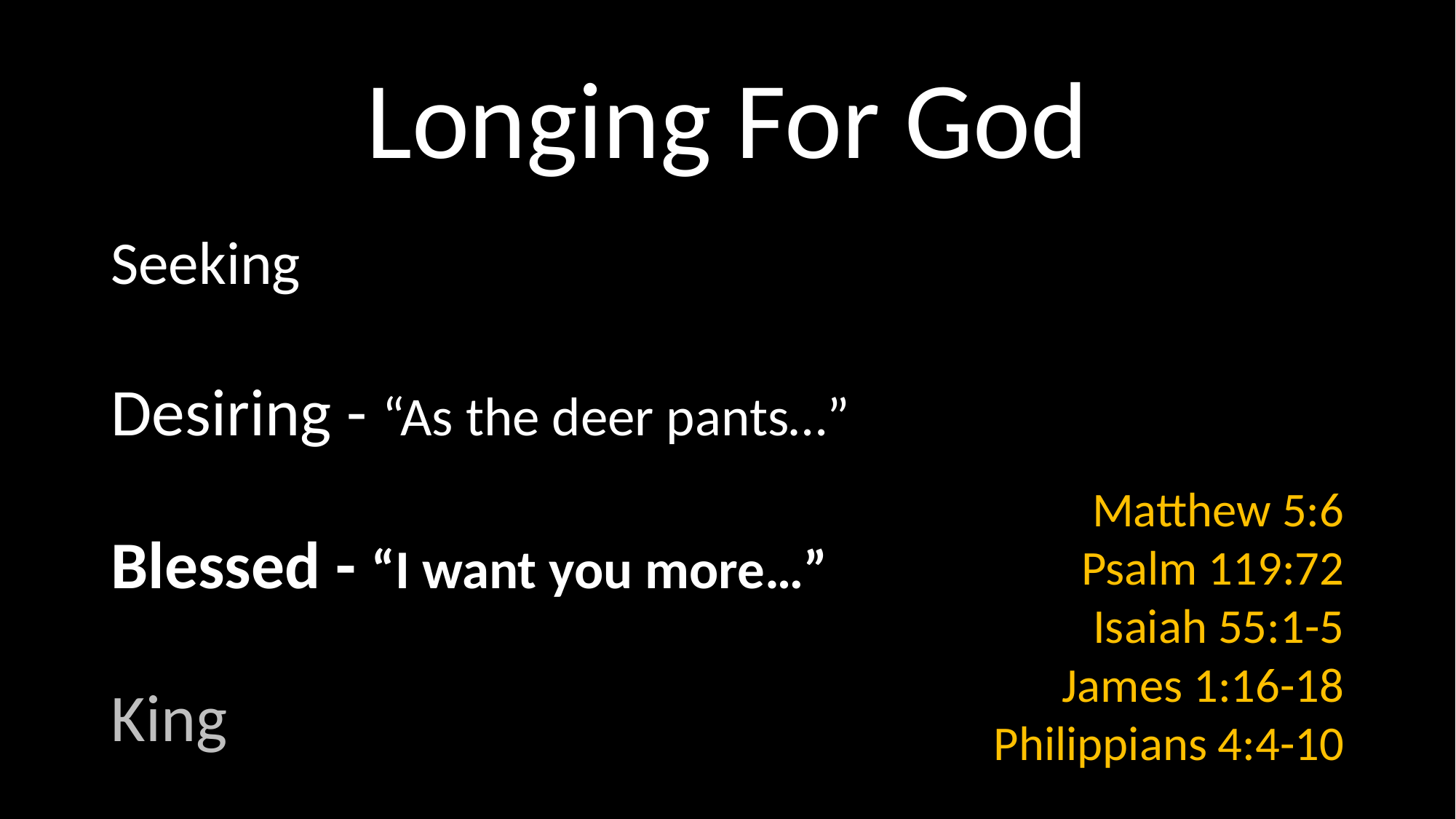

# Longing For God
Seeking
Desiring - “As the deer pants…”
Blessed - “I want you more…”
King
Matthew 5:6
Psalm 119:72
Isaiah 55:1-5
James 1:16-18
Philippians 4:4-10